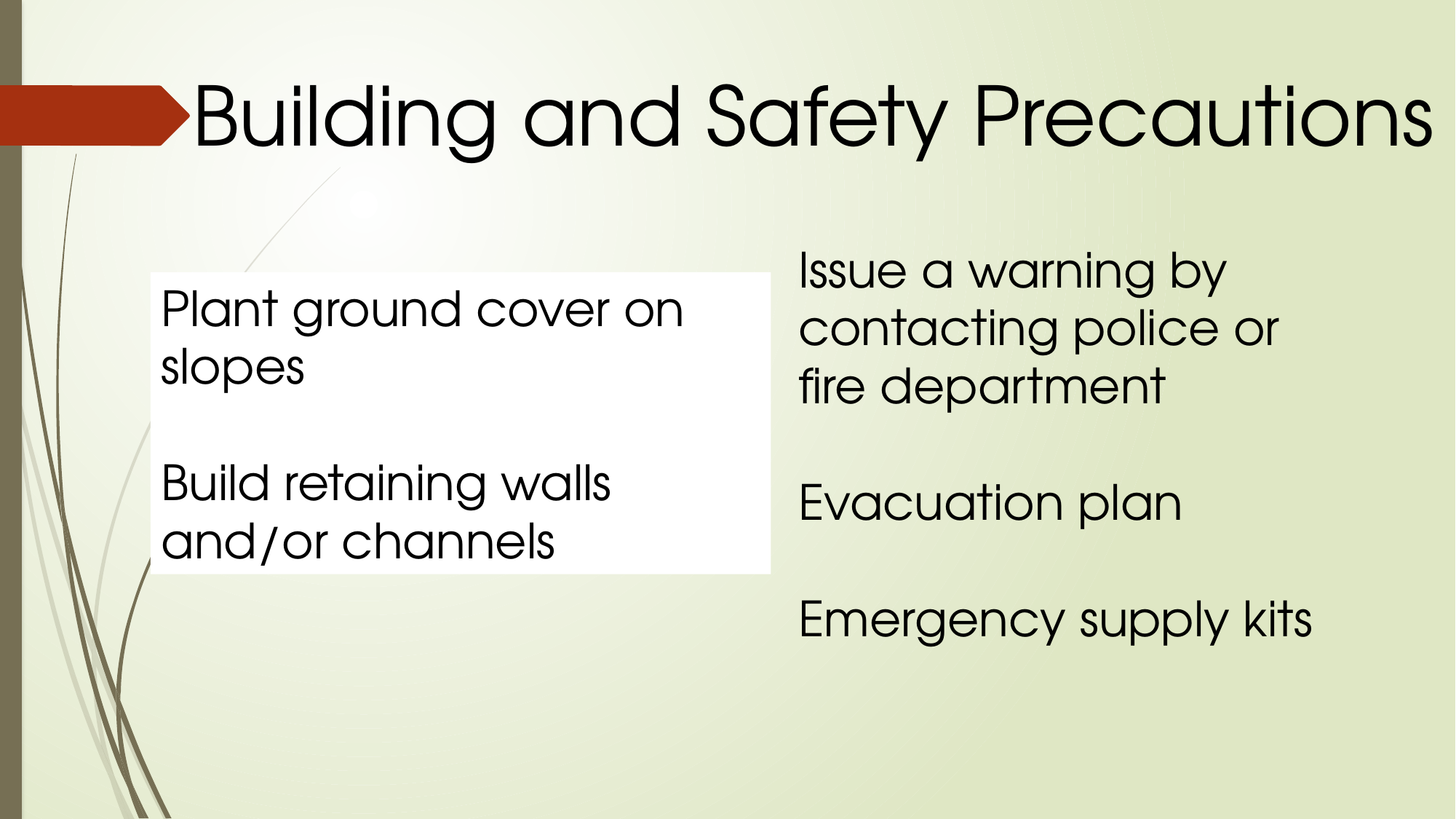

Building and Safety Precautions
Issue a warning by contacting police or fire department

Evacuation plan

Emergency supply kits
Plant ground cover on slopes

Build retaining walls and/or channels